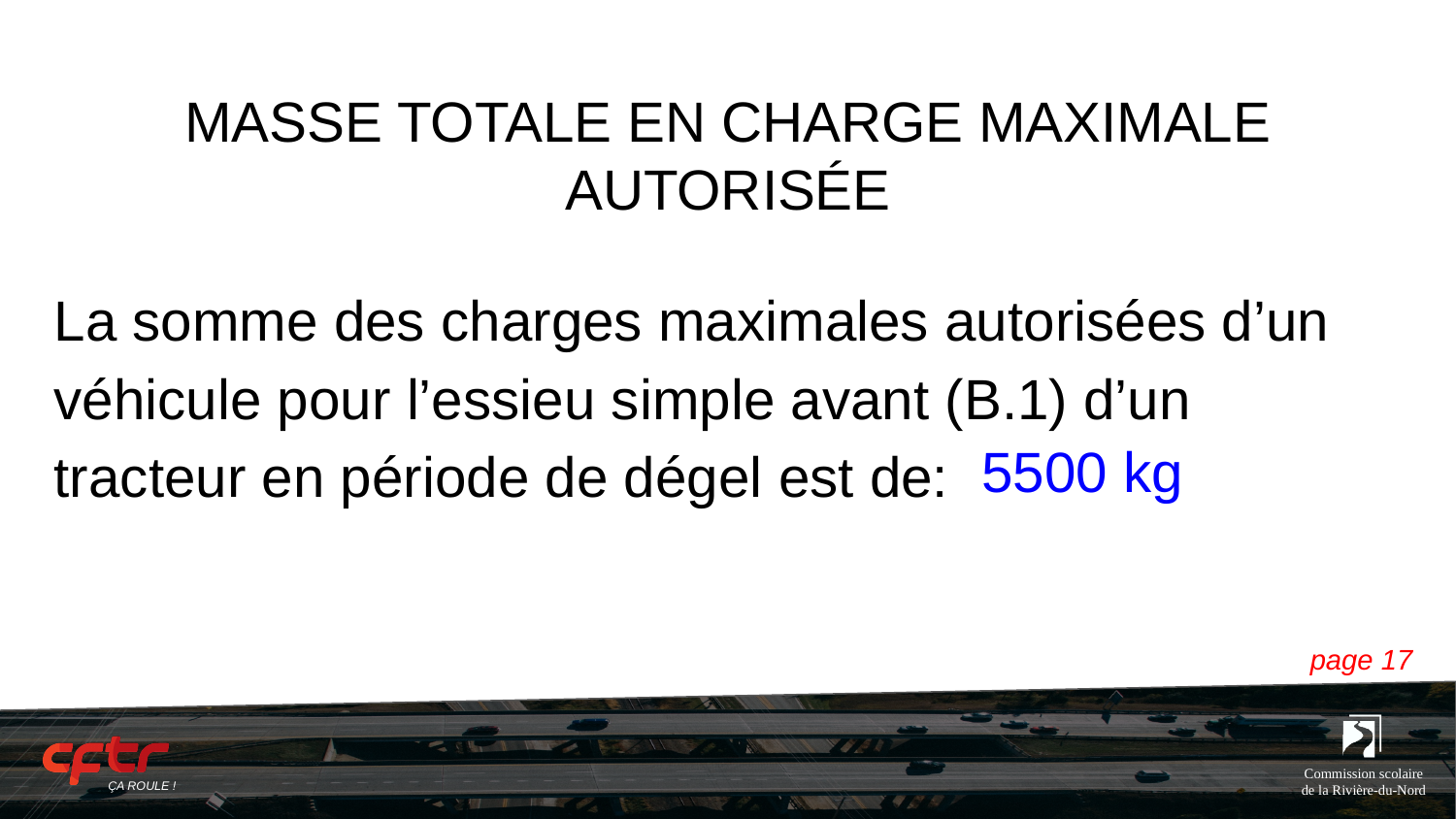

# MASSE TOTALE EN CHARGE MAXIMALE AUTORISÉE
La somme des charges maximales autorisées d’un véhicule pour l’essieu simple avant (B.1) d’un tracteur en période de dégel est de:

5500 kg
page 17